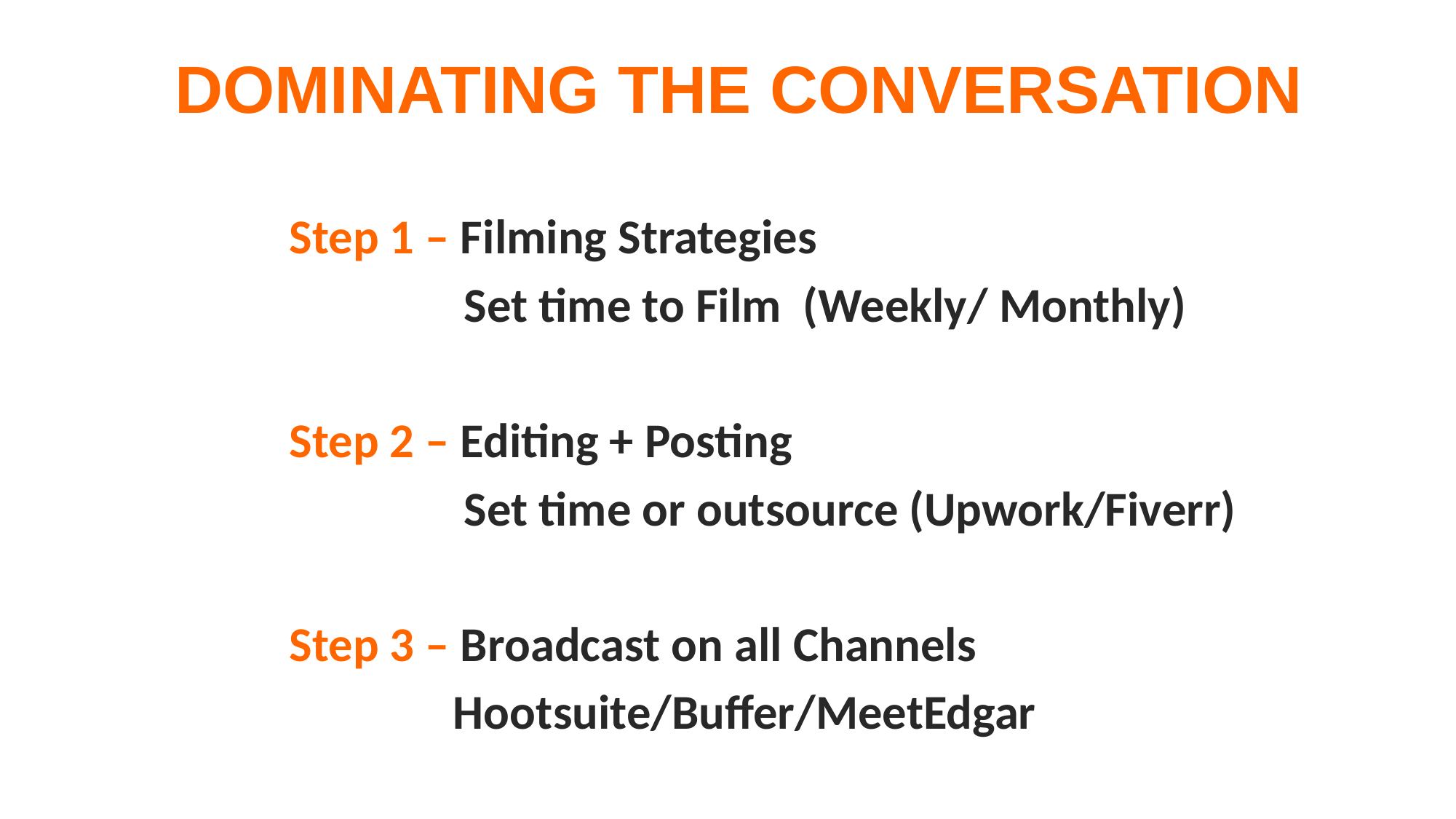

# DOMINATING THE CONVERSATION
Step 1 – Filming Strategies
                Set time to Film  (Weekly/ Monthly)

Step 2 – Editing + Posting
                Set time or outsource (Upwork/Fiverr)

Step 3 – Broadcast on all Channels
               Hootsuite/Buffer/MeetEdgar